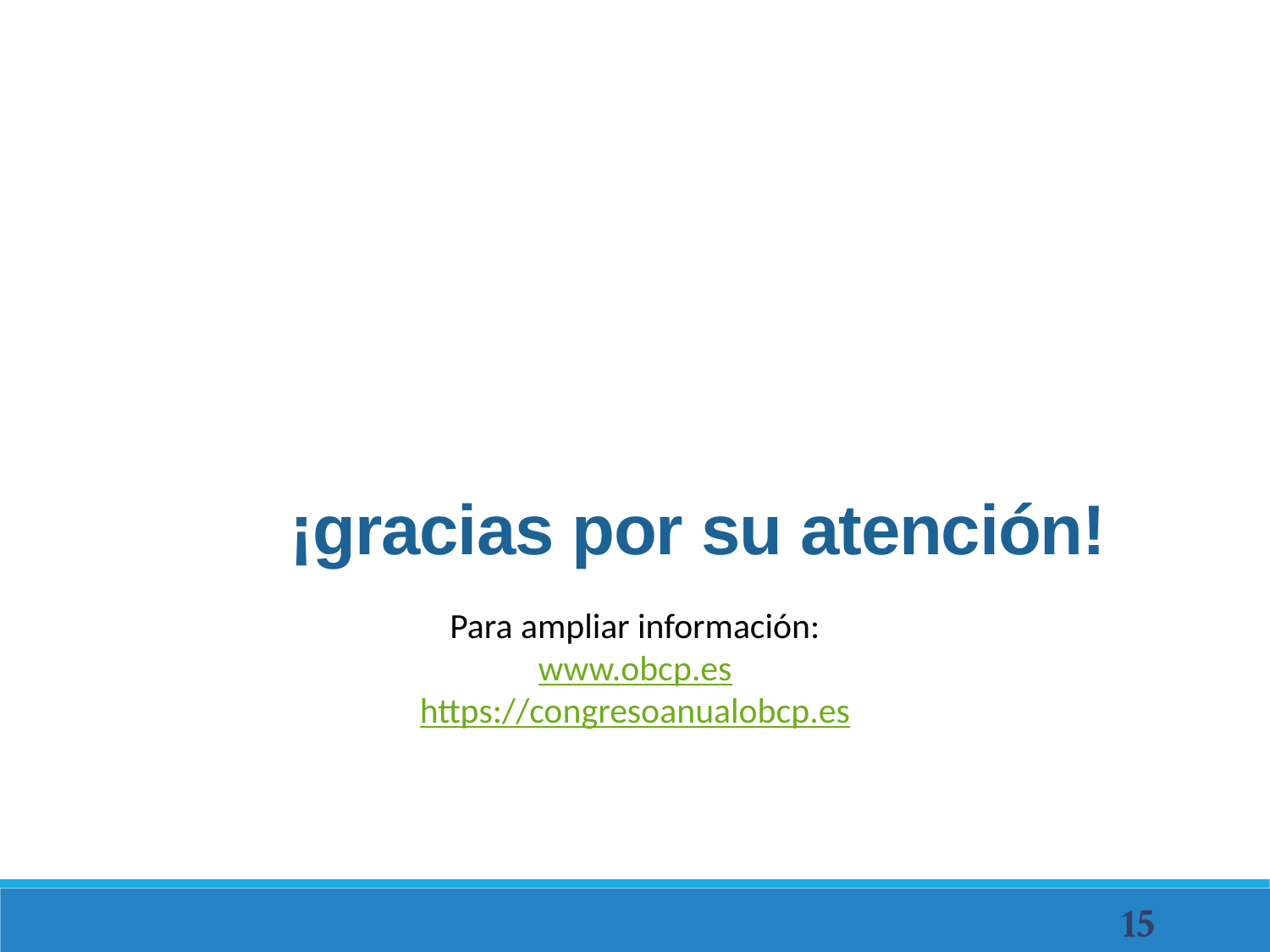

¡gracias por su atención!
Para ampliar información:
www.obcp.es
https://congresoanualobcp.es

15